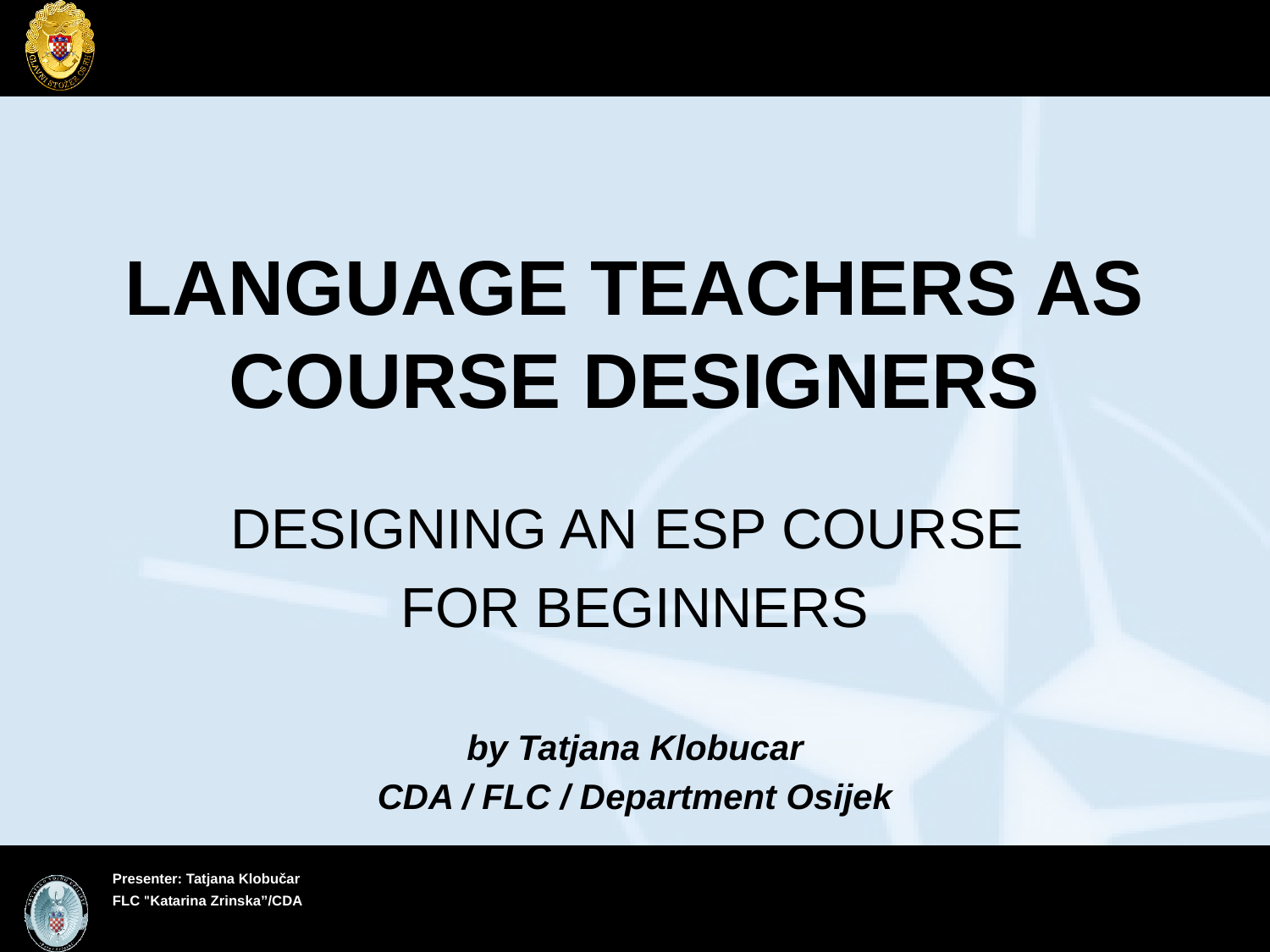

# LANGUAGE TEACHERS AS COURSE DESIGNERS
DESIGNING AN ESP COURSE
FOR BEGINNERS

by Tatjana Klobucar
CDA / FLC / Department Osijek